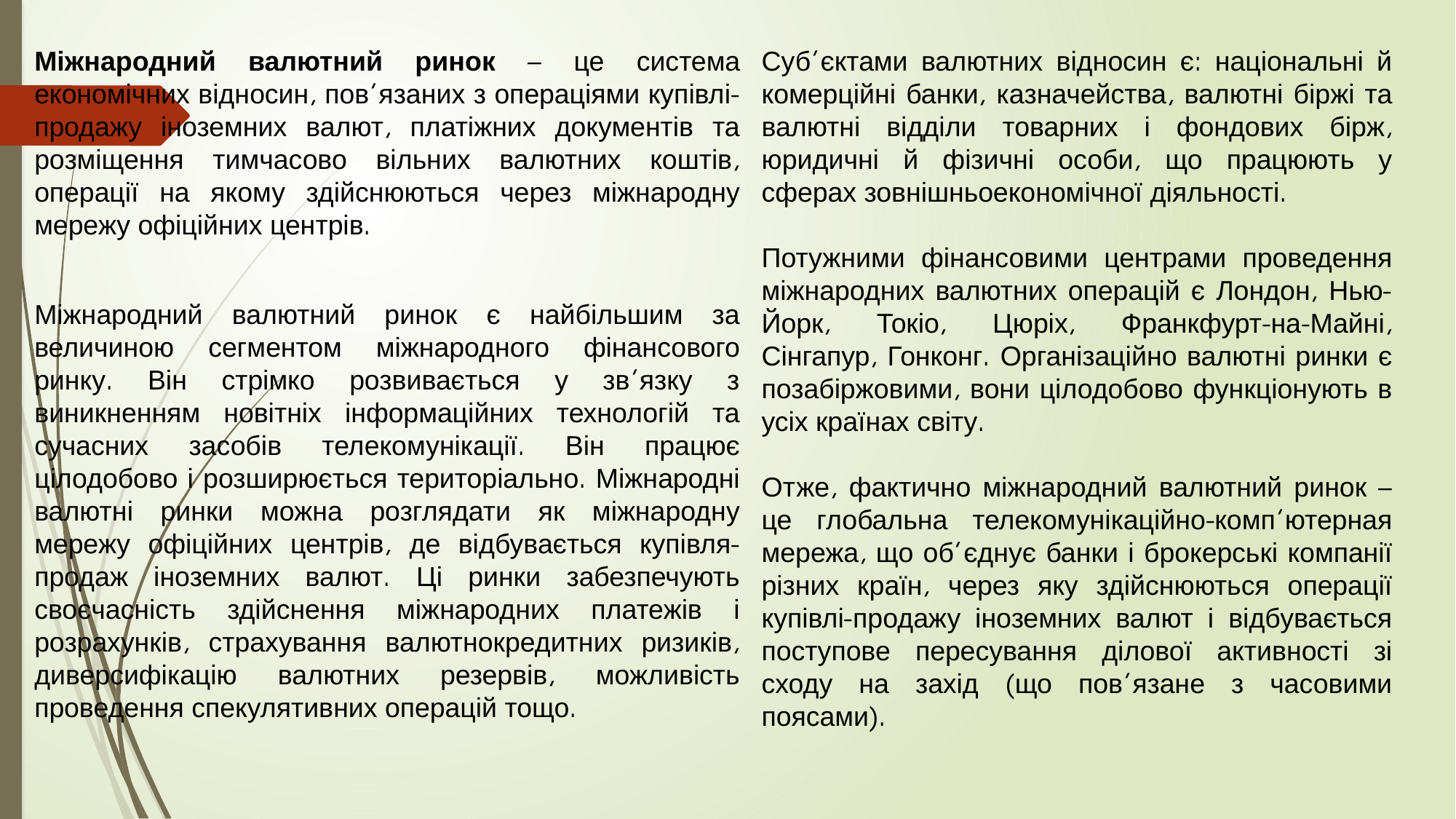

Міжнародний валютний ринок – це система економічних відносин, пов’язаних з операціями купівлі-продажу іноземних валют, платіжних документів та розміщення тимчасово вільних валютних коштів, операції на якому здійснюються через міжнародну мережу офіційних центрів.
Суб’єктами валютних відносин є: національні й комерційні банки, казначейства, валютні біржі та валютні відділи товарних і фондових бірж, юридичні й фізичні особи, що працюють у сферах зовнішньоекономічної діяльності.

Потужними фінансовими центрами проведення міжнародних валютних операцій є Лондон, Нью-Йорк, Токіо, Цюріх, Франкфурт-на-Майні, Сінгапур, Гонконг. Організаційно валютні ринки є позабіржовими, вони цілодобово функціонують в усіх країнах світу.

Отже, фактично міжнародний валютний ринок – це глобальна телекомунікаційно-комп’ютерная мережа, що об’єднує банки і брокерські компанії різних країн, через яку здійснюються операції купівлі-продажу іноземних валют і відбувається поступове пересування ділової активності зі сходу на захід (що пов’язане з часовими поясами).
Міжнародний валютний ринок є найбільшим за величиною сегментом міжнародного фінансового ринку. Він стрімко розвивається у зв’язку з виникненням новітніх інформаційних технологій та сучасних засобів телекомунікації. Він працює цілодобово і розширюється територіально. Міжнародні валютні ринки можна розглядати як міжнародну мережу офіційних центрів, де відбувається купівля-продаж іноземних валют. Ці ринки забезпечують своєчасність здійснення міжнародних платежів і розрахунків, страхування валютнокредитних ризиків, диверсифікацію валютних резервів, можливість проведення спекулятивних операцій тощо.